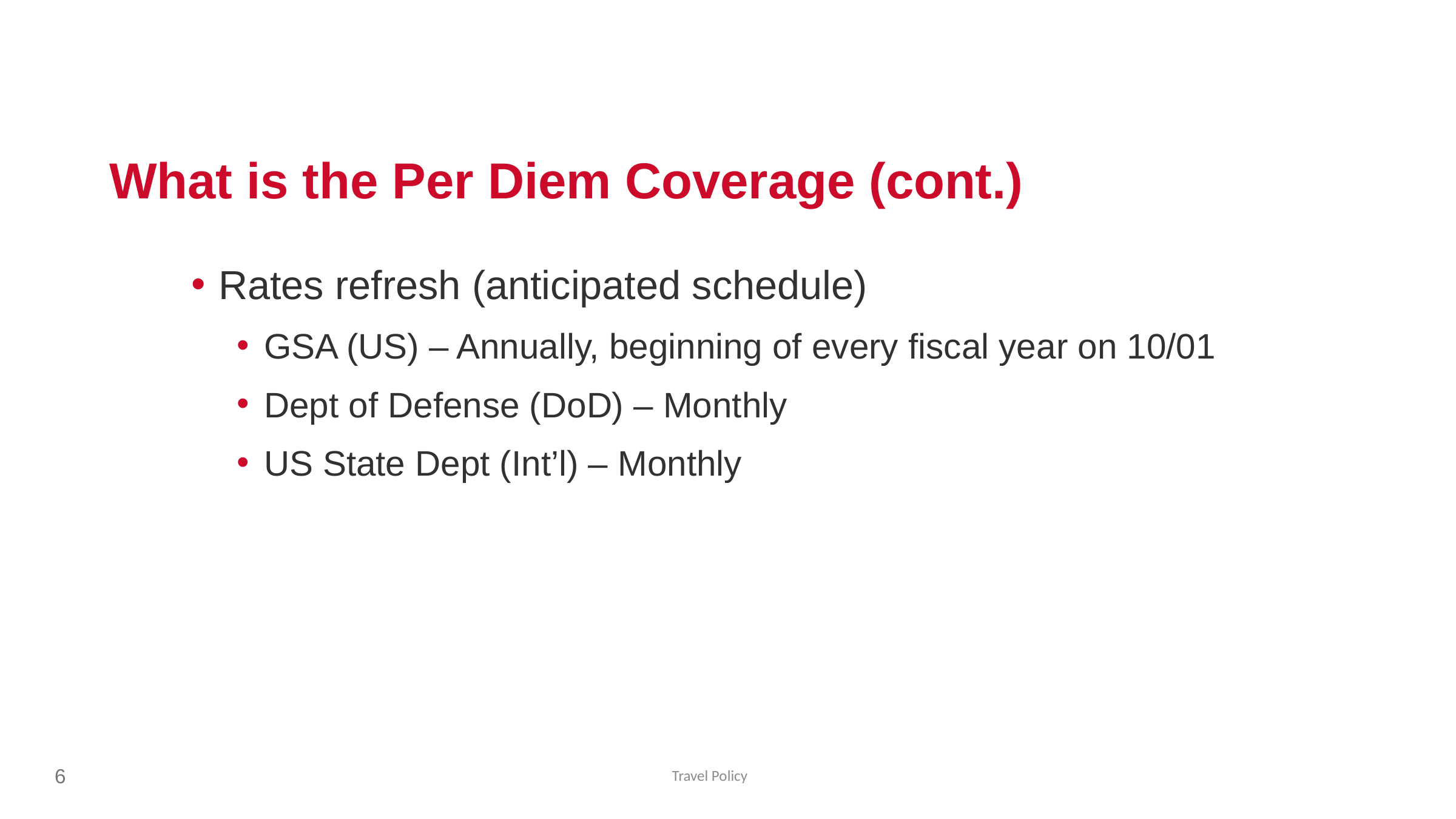

What is the Per Diem Coverage (cont.)
Rates refresh (anticipated schedule)
GSA (US) – Annually, beginning of every fiscal year on 10/01
Dept of Defense (DoD) – Monthly
US State Dept (Int’l) – Monthly

6
Travel Policy